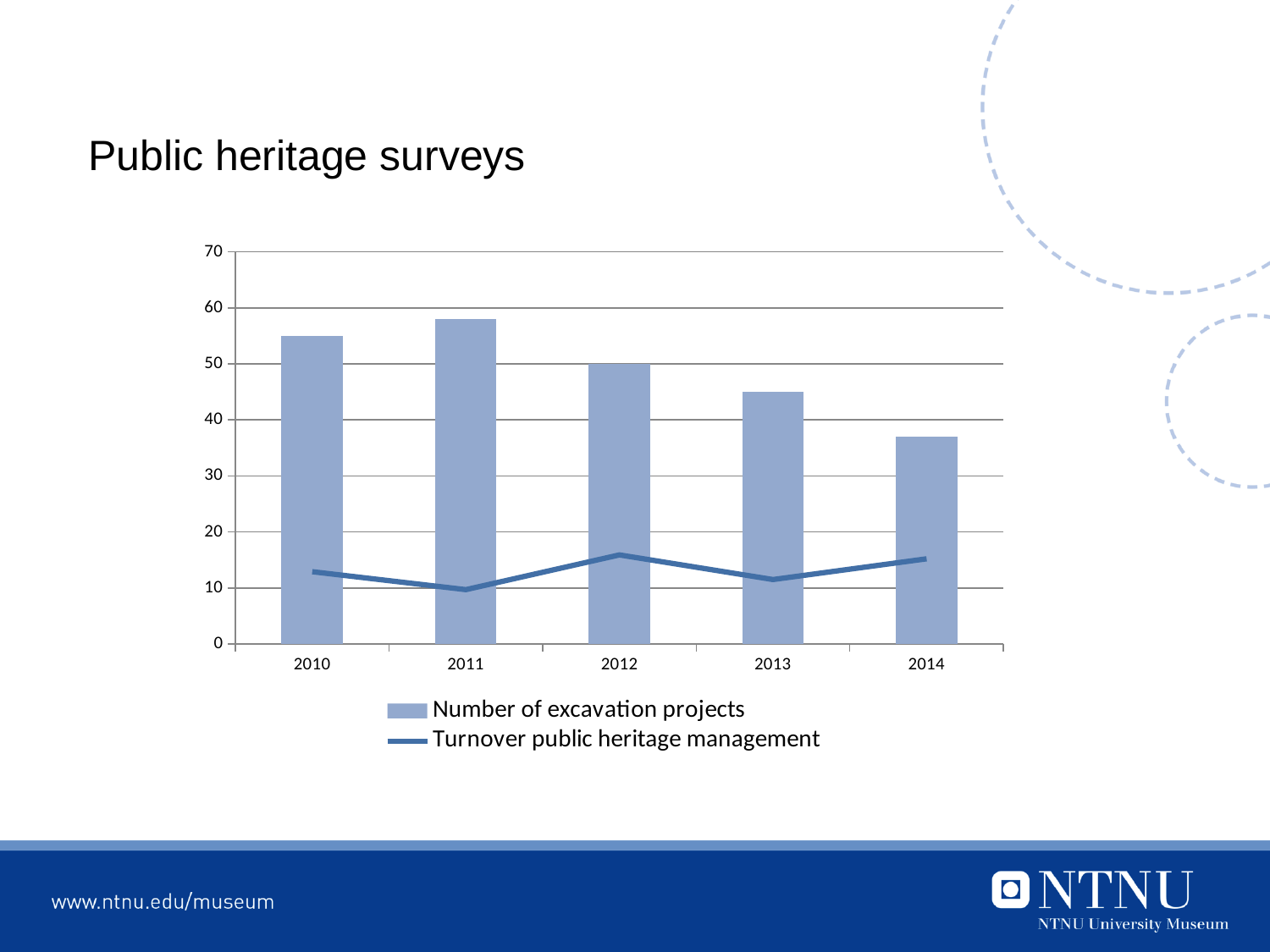

# Public heritage surveys

### Chart

| Category | Number of excavation projects | Turnover public heritage management |
|---|---|---|
| 2010 | 55.0 | 12.9 |
| 2011 | 58.0 | 9.7 |
| 2012 | 50.0 | 15.9 |
| 2013 | 45.0 | 11.5 |
| 2014 | 37.0 | 15.2 |